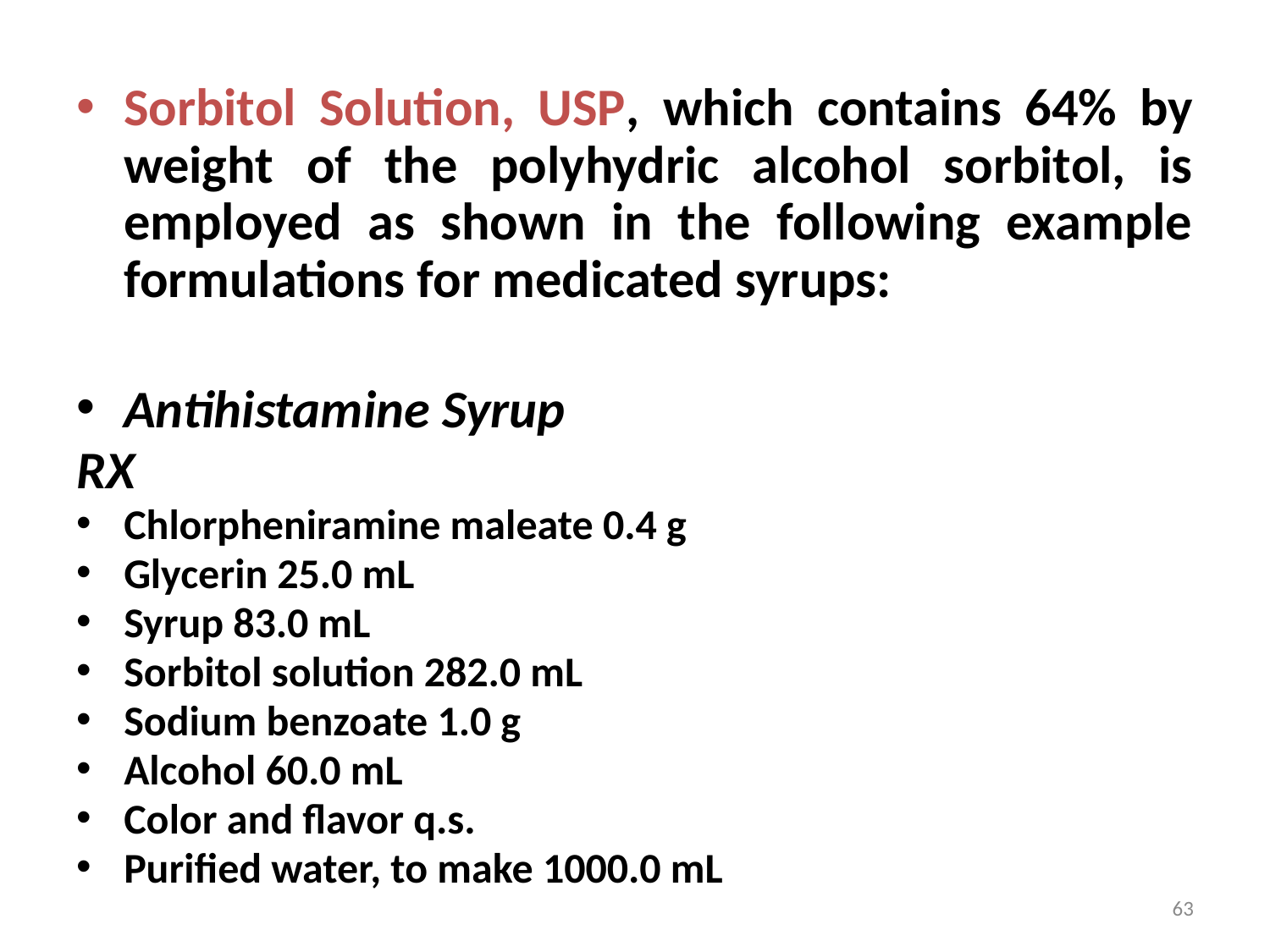

Sorbitol Solution, USP, which contains 64% by weight of the polyhydric alcohol sorbitol, is employed as shown in the following example formulations for medicated syrups:

Antihistamine Syrup
RX
Chlorpheniramine maleate 0.4 g
Glycerin 25.0 mL
Syrup 83.0 mL
Sorbitol solution 282.0 mL
Sodium benzoate 1.0 g
Alcohol 60.0 mL
Color and flavor q.s.
Purified water, to make 1000.0 mL
63